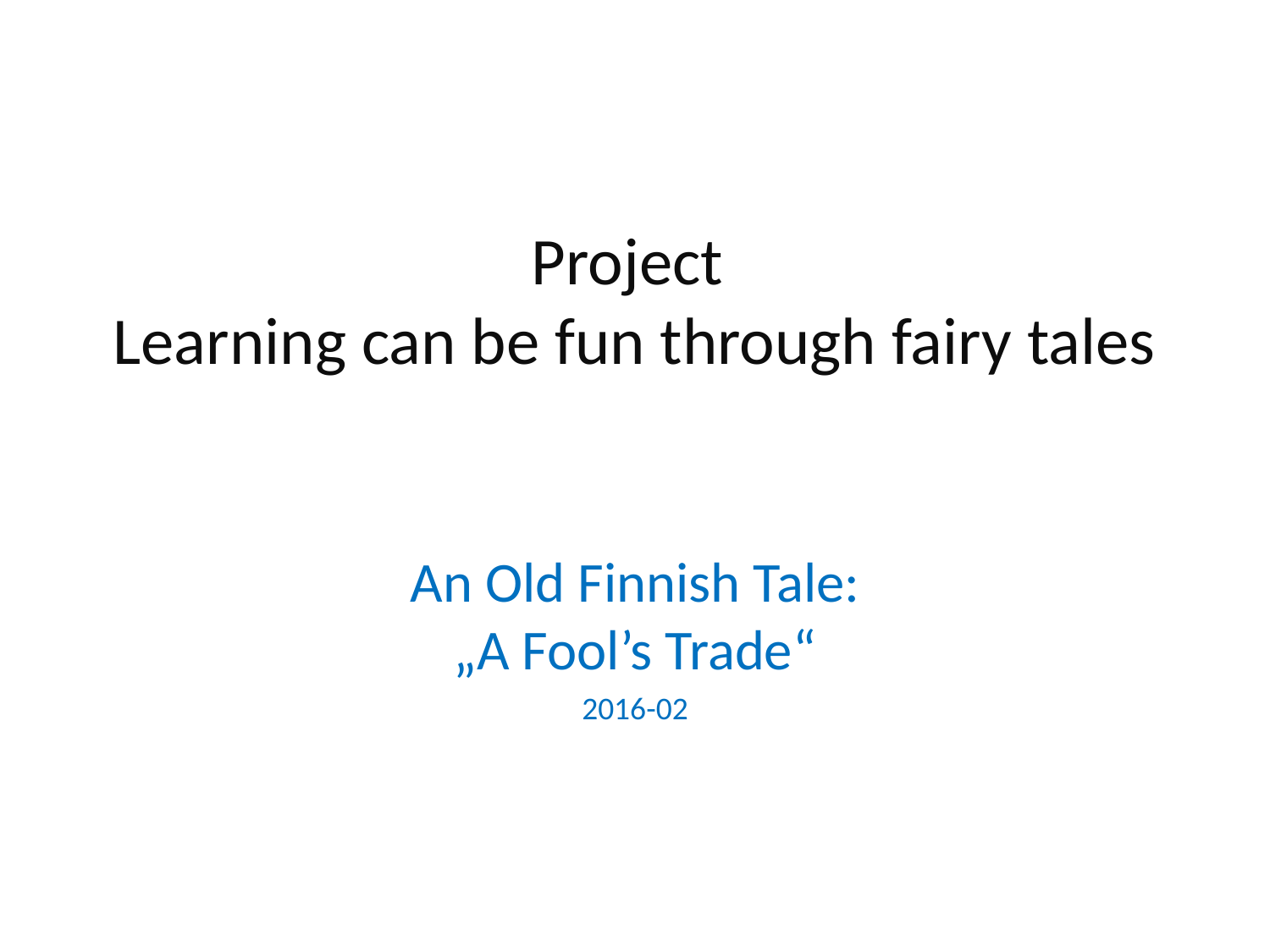

# Project Learning can be fun through fairy tales
An Old Finnish Tale:
„A Fool’s Trade“
2016-02